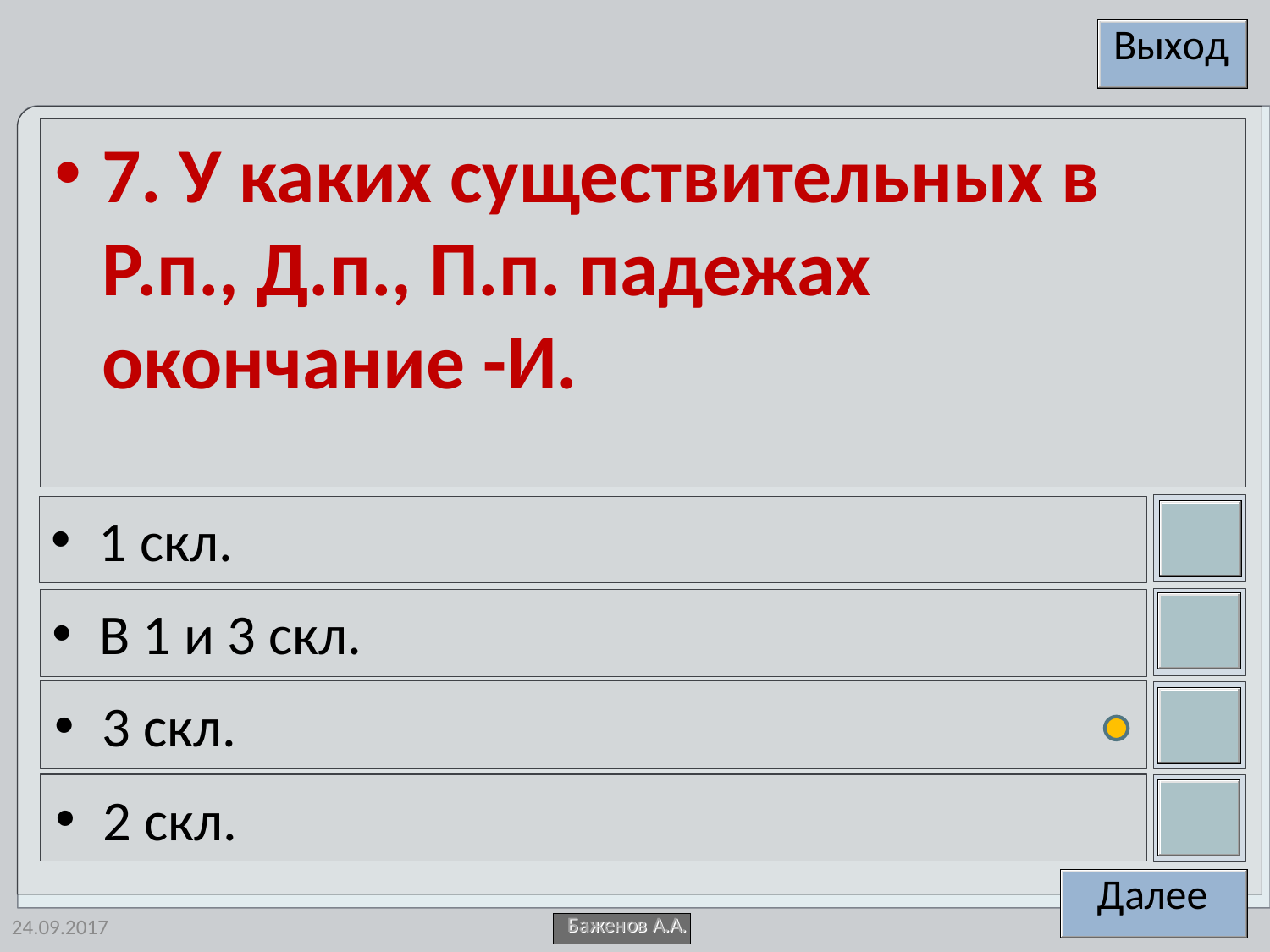

7. У каких существительных в Р.п., Д.п., П.п. падежах окончание -И.
1 скл.
В 1 и 3 скл.
3 скл.
2 скл.
24.09.2017